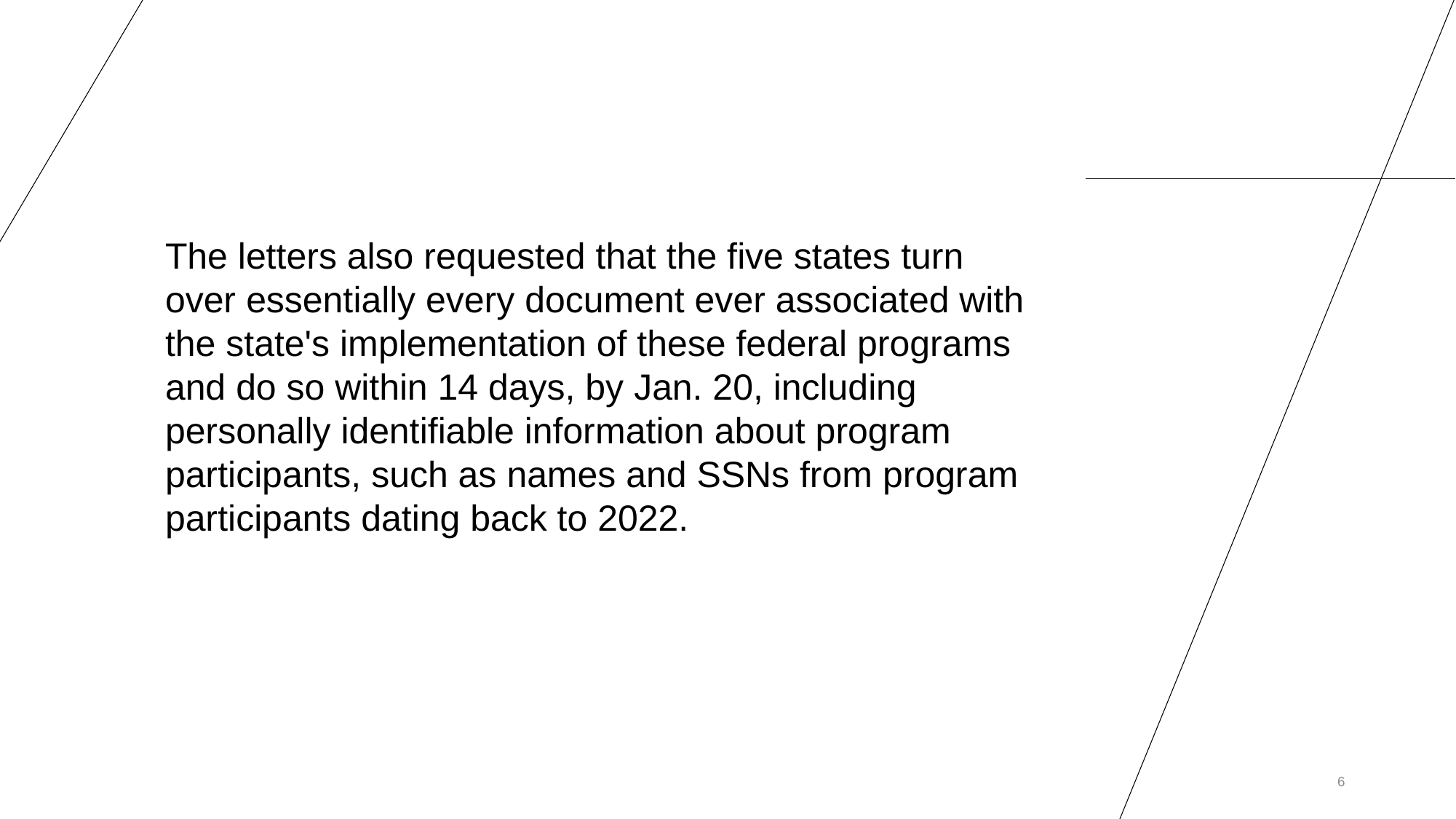

The letters also requested that the five states turn over essentially every document ever associated with the state's implementation of these federal programs and do so within 14 days, by Jan. 20, including personally identifiable information about program participants, such as names and SSNs from program participants dating back to 2022.
6